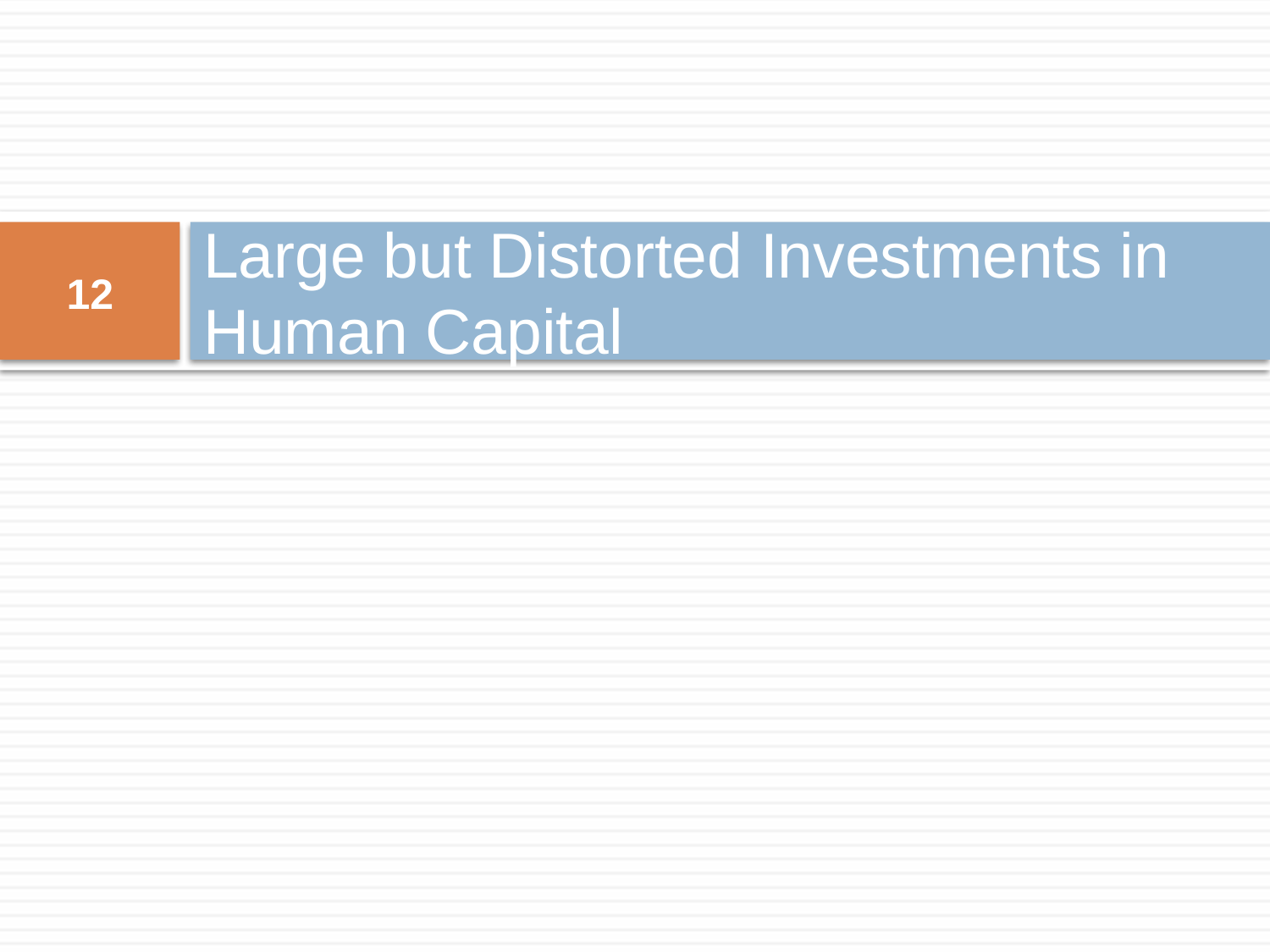

# Large but Distorted Investments in Human Capital
12